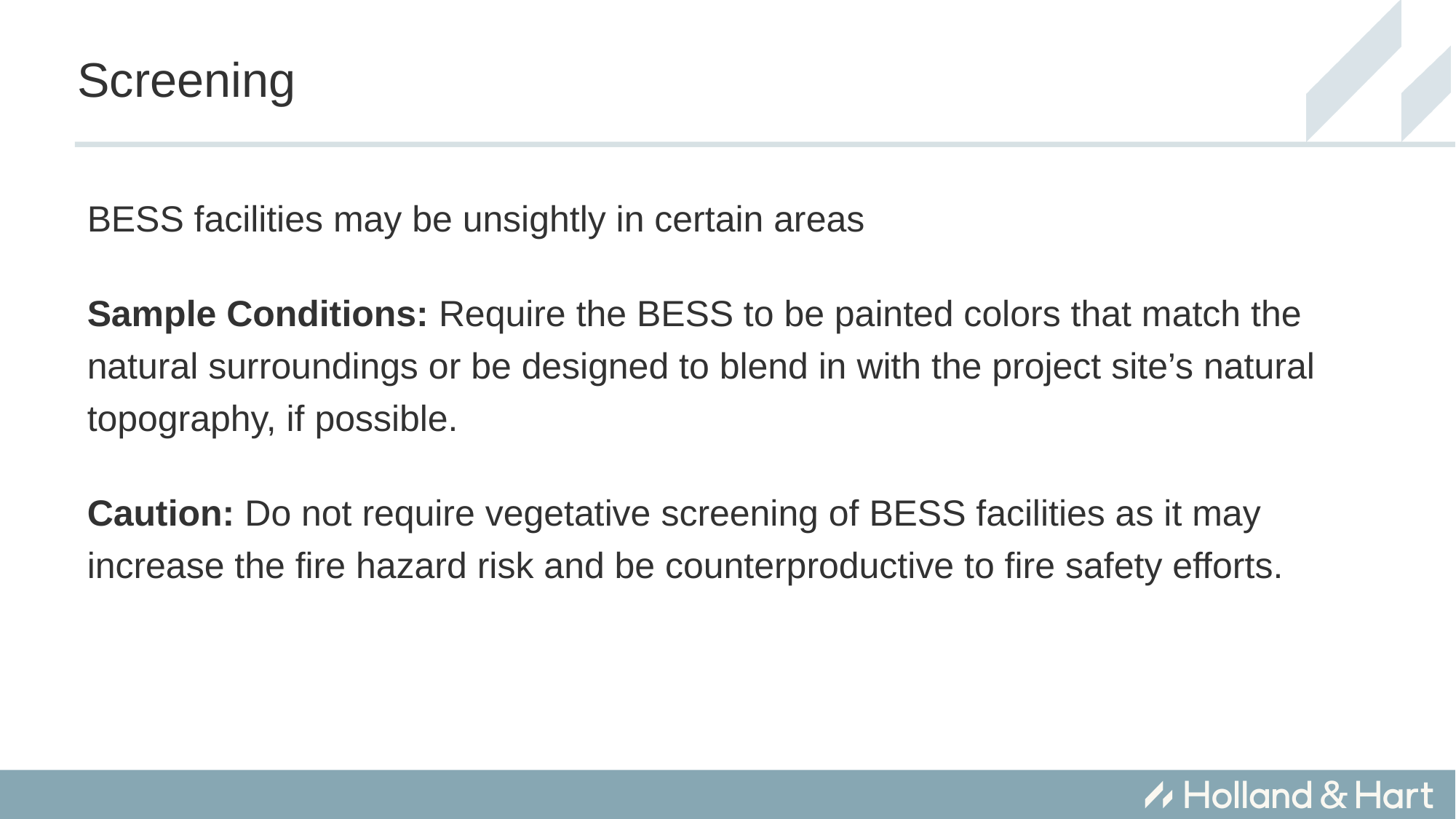

# Screening
BESS facilities may be unsightly in certain areas
Sample Conditions: Require the BESS to be painted colors that match the natural surroundings or be designed to blend in with the project site’s natural topography, if possible.
Caution: Do not require vegetative screening of BESS facilities as it may increase the fire hazard risk and be counterproductive to fire safety efforts.